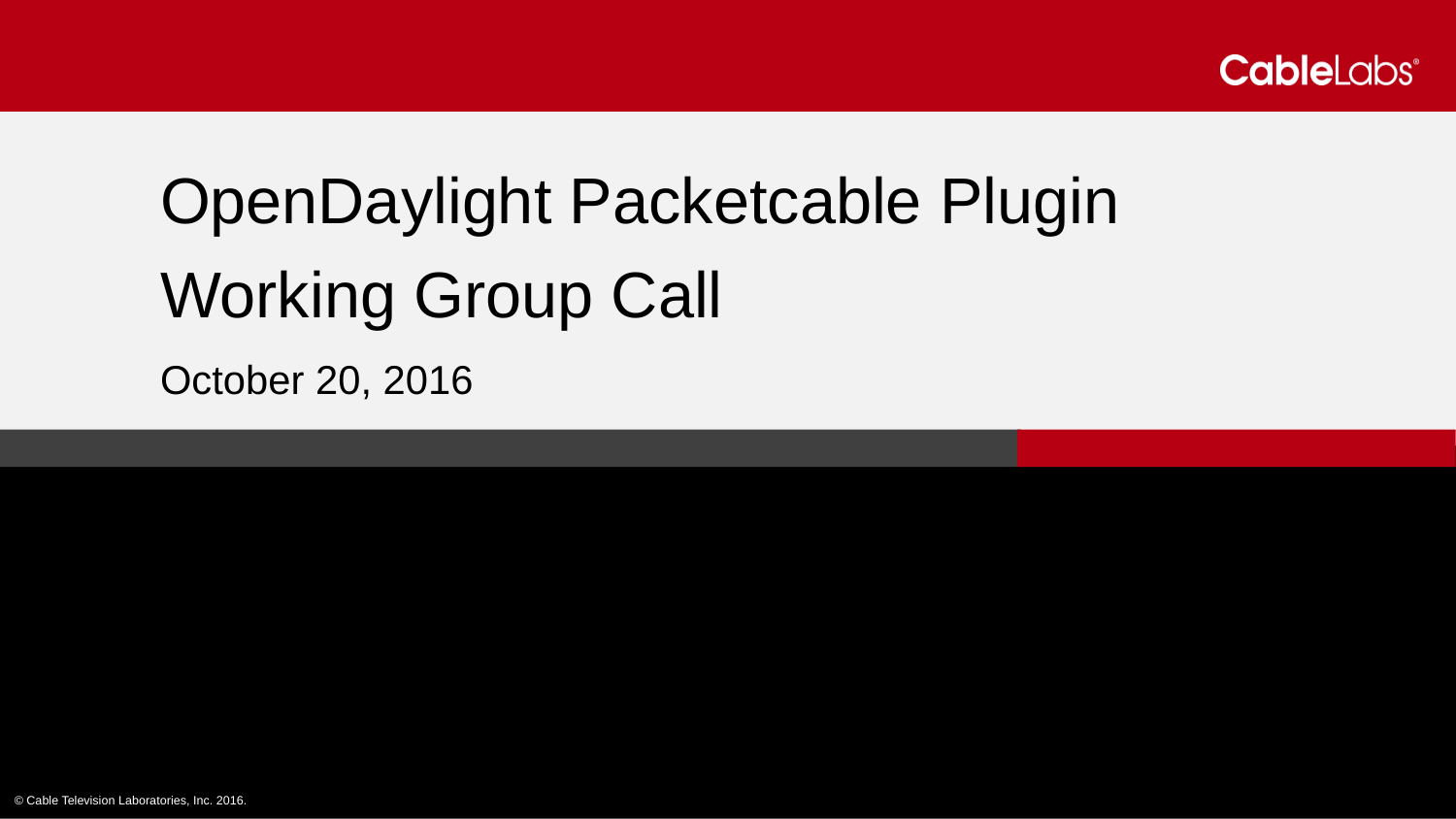

OpenDaylight Packetcable Plugin
Working Group Call
October 20, 2016